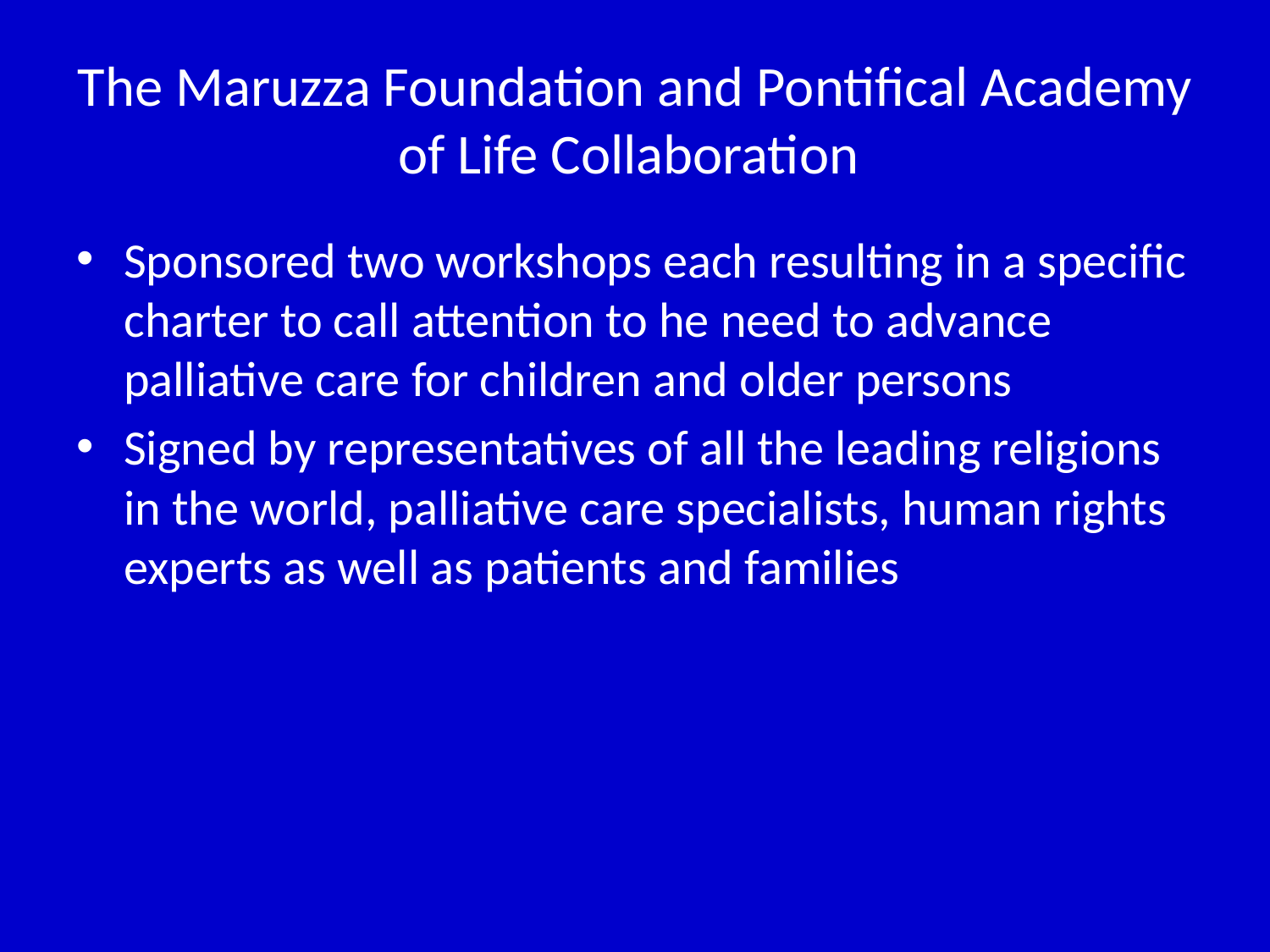

# The Maruzza Foundation and Pontifical Academy of Life Collaboration
Sponsored two workshops each resulting in a specific charter to call attention to he need to advance palliative care for children and older persons
Signed by representatives of all the leading religions in the world, palliative care specialists, human rights experts as well as patients and families